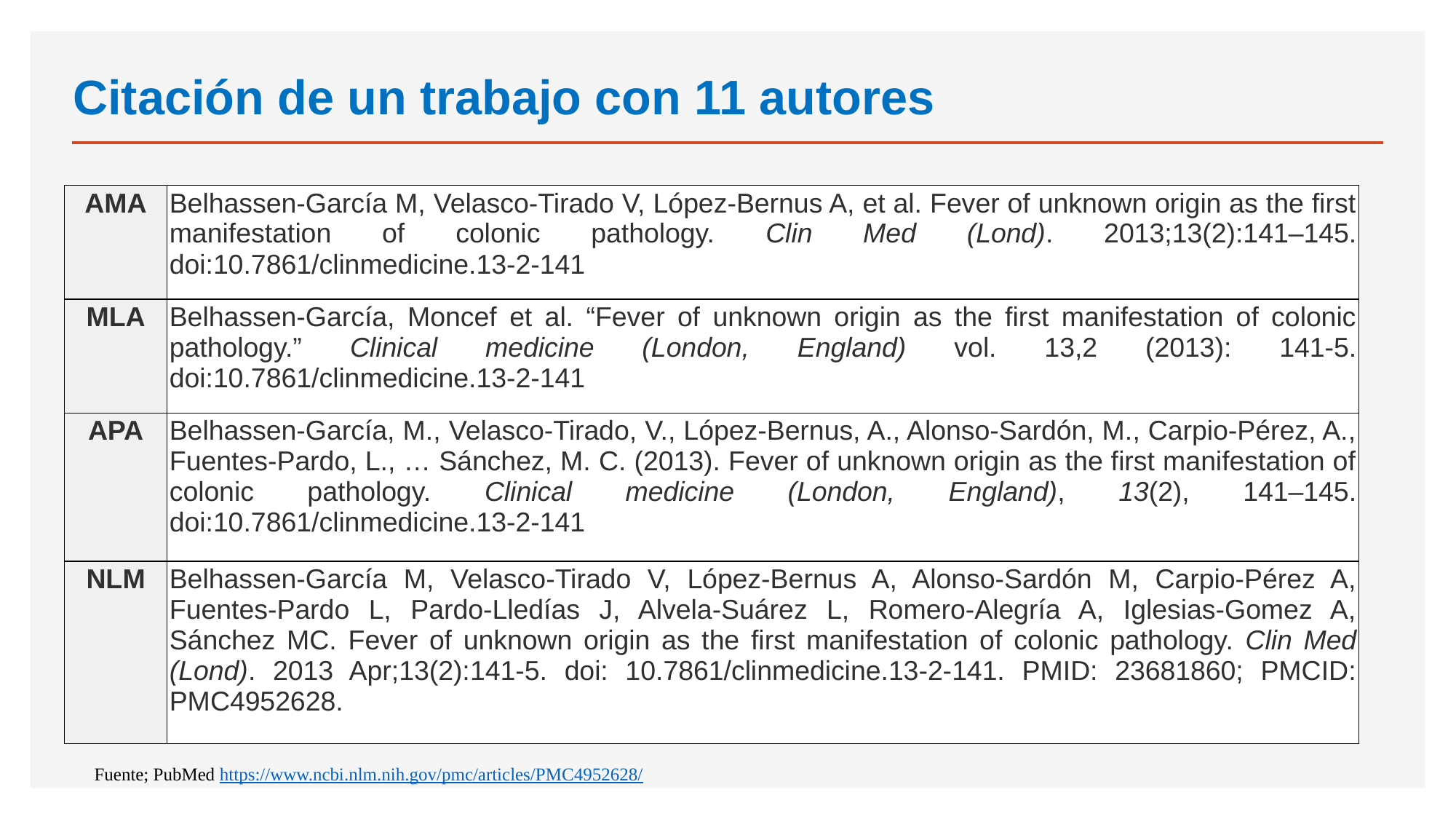

# Citación de un trabajo con 11 autores
| AMA | Belhassen-García M, Velasco-Tirado V, López-Bernus A, et al. Fever of unknown origin as the first manifestation of colonic pathology. Clin Med (Lond). 2013;13(2):141–145. doi:10.7861/clinmedicine.13-2-141 |
| --- | --- |
| MLA | Belhassen-García, Moncef et al. “Fever of unknown origin as the first manifestation of colonic pathology.” Clinical medicine (London, England) vol. 13,2 (2013): 141-5. doi:10.7861/clinmedicine.13-2-141 |
| APA | Belhassen-García, M., Velasco-Tirado, V., López-Bernus, A., Alonso-Sardón, M., Carpio-Pérez, A., Fuentes-Pardo, L., … Sánchez, M. C. (2013). Fever of unknown origin as the first manifestation of colonic pathology. Clinical medicine (London, England), 13(2), 141–145. doi:10.7861/clinmedicine.13-2-141 |
| NLM | Belhassen-García M, Velasco-Tirado V, López-Bernus A, Alonso-Sardón M, Carpio-Pérez A, Fuentes-Pardo L, Pardo-Lledías J, Alvela-Suárez L, Romero-Alegría A, Iglesias-Gomez A, Sánchez MC. Fever of unknown origin as the first manifestation of colonic pathology. Clin Med (Lond). 2013 Apr;13(2):141-5. doi: 10.7861/clinmedicine.13-2-141. PMID: 23681860; PMCID: PMC4952628. |
Fuente; PubMed https://www.ncbi.nlm.nih.gov/pmc/articles/PMC4952628/